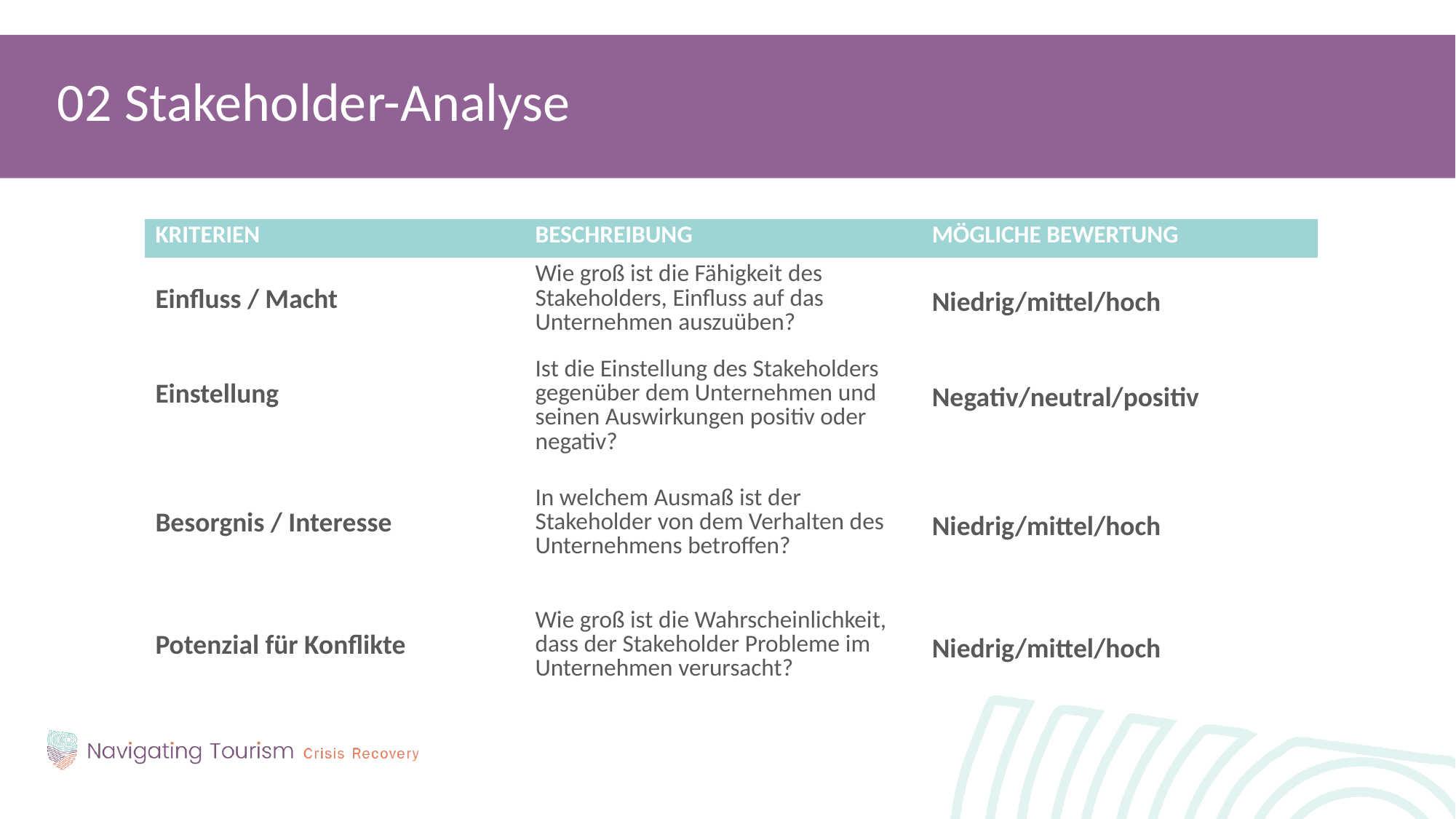

02 Stakeholder-Analyse
| KRITERIEN | BESCHREIBUNG | MÖGLICHE BEWERTUNG |
| --- | --- | --- |
| Einfluss / Macht | Wie groß ist die Fähigkeit des Stakeholders, Einfluss auf das Unternehmen auszuüben? | Niedrig/mittel/hoch |
| Einstellung | Ist die Einstellung des Stakeholders gegenüber dem Unternehmen und seinen Auswirkungen positiv oder negativ? | Negativ/neutral/positiv |
| Besorgnis / Interesse | In welchem Ausmaß ist der Stakeholder von dem Verhalten des Unternehmens betroffen? | Niedrig/mittel/hoch |
| Potenzial für Konflikte | Wie groß ist die Wahrscheinlichkeit, dass der Stakeholder Probleme im Unternehmen verursacht? | Niedrig/mittel/hoch |